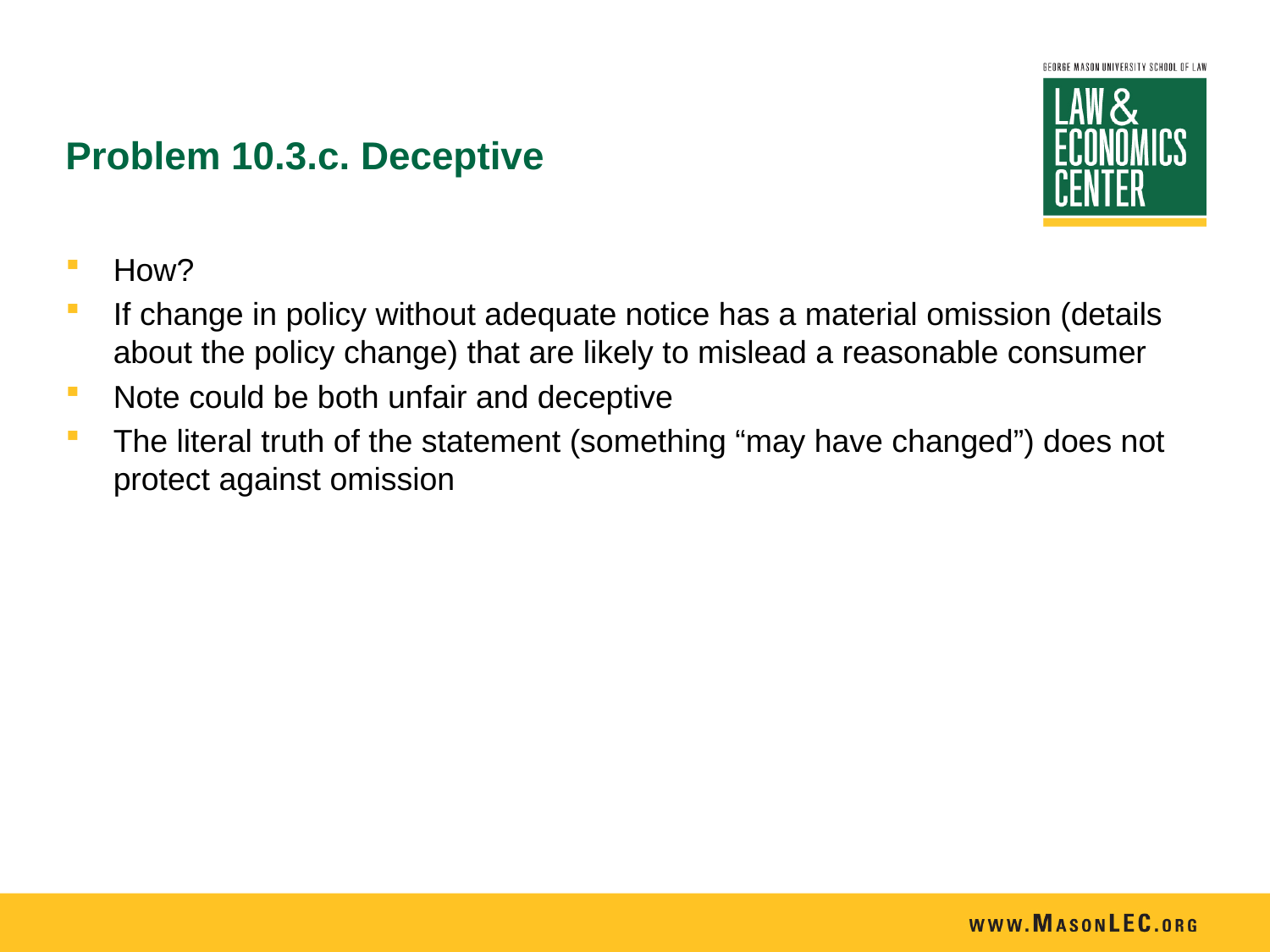

# Problem 10.3.c. Deceptive
How?
If change in policy without adequate notice has a material omission (details about the policy change) that are likely to mislead a reasonable consumer
Note could be both unfair and deceptive
The literal truth of the statement (something “may have changed”) does not protect against omission